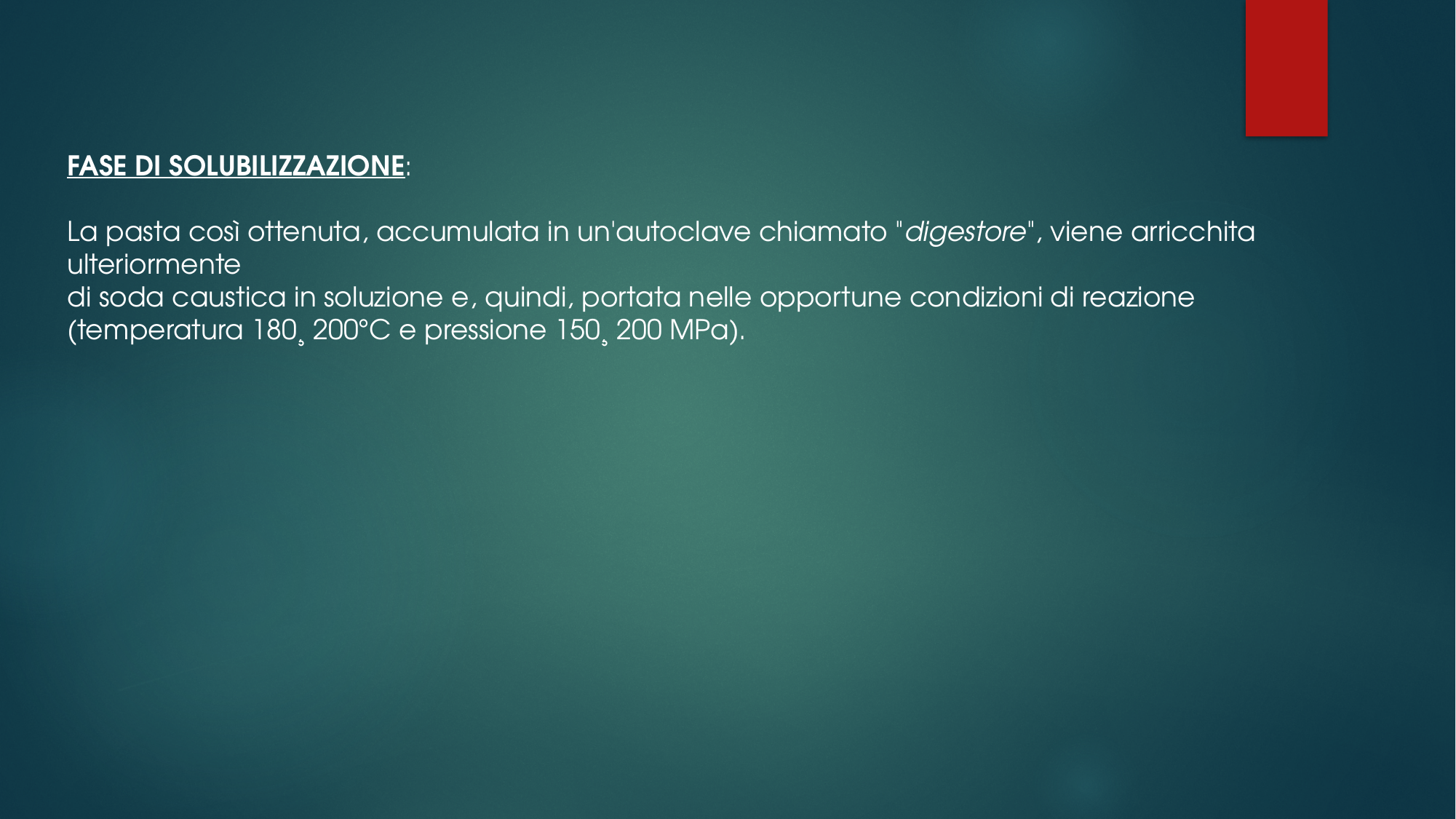

FASE DI SOLUBILIZZAZIONE:

La pasta così ottenuta, accumulata in un'autoclave chiamato "digestore", viene arricchita ulteriormente
di soda caustica in soluzione e, quindi, portata nelle opportune condizioni di reazione
(temperatura 180¸ 200°C e pressione 150¸ 200 MPa).